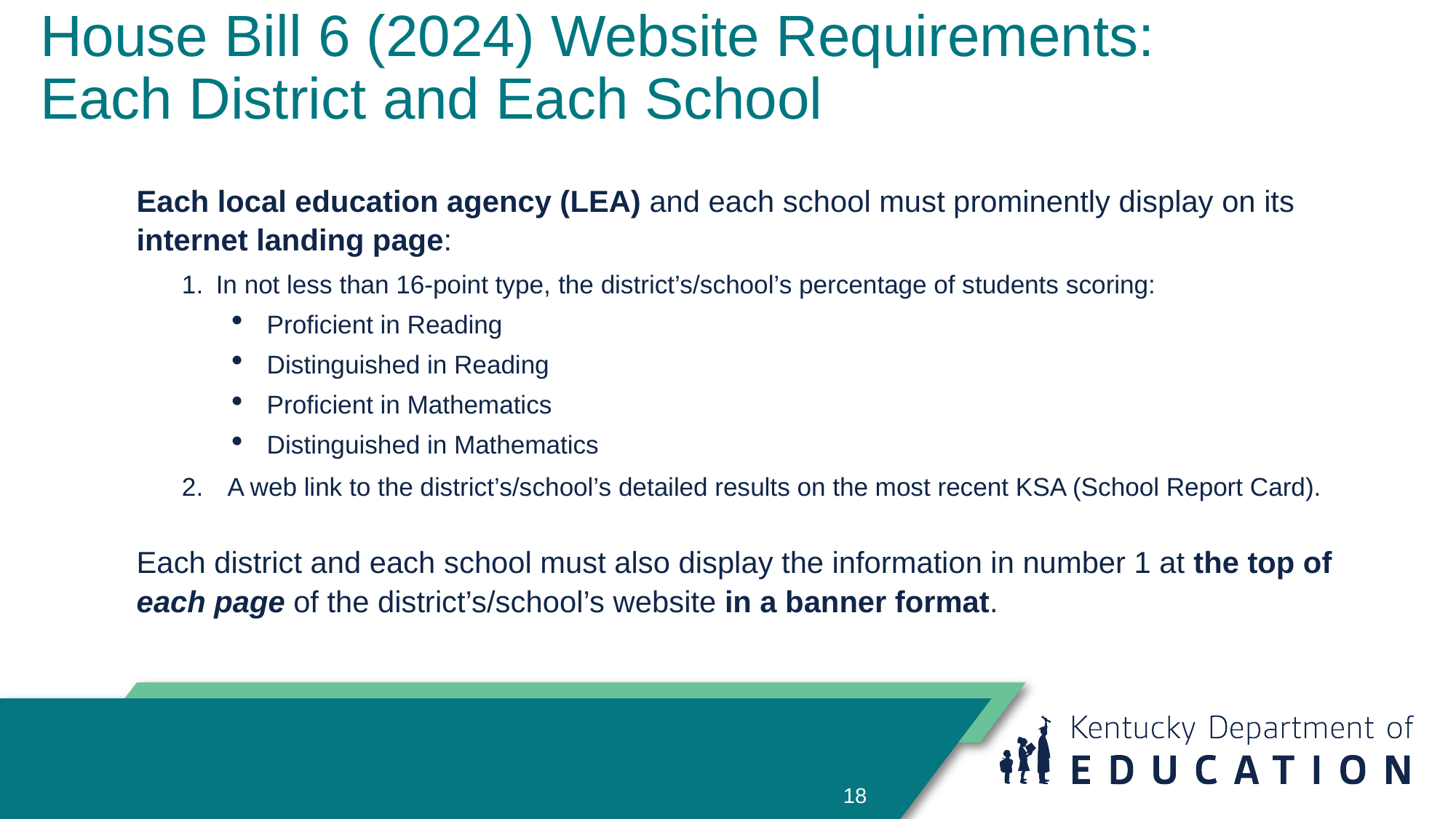

# House Bill 6 (2024) Website Requirements: Each District and Each School
Each local education agency (LEA) and each school must prominently display on its internet landing page:
In not less than 16-point type, the district’s/school’s percentage of students scoring:
Proficient in Reading
Distinguished in Reading
Proficient in Mathematics
Distinguished in Mathematics
A web link to the district’s/school’s detailed results on the most recent KSA (School Report Card).

Each district and each school must also display the information in number 1 at the top of each page of the district’s/school’s website in a banner format.

18